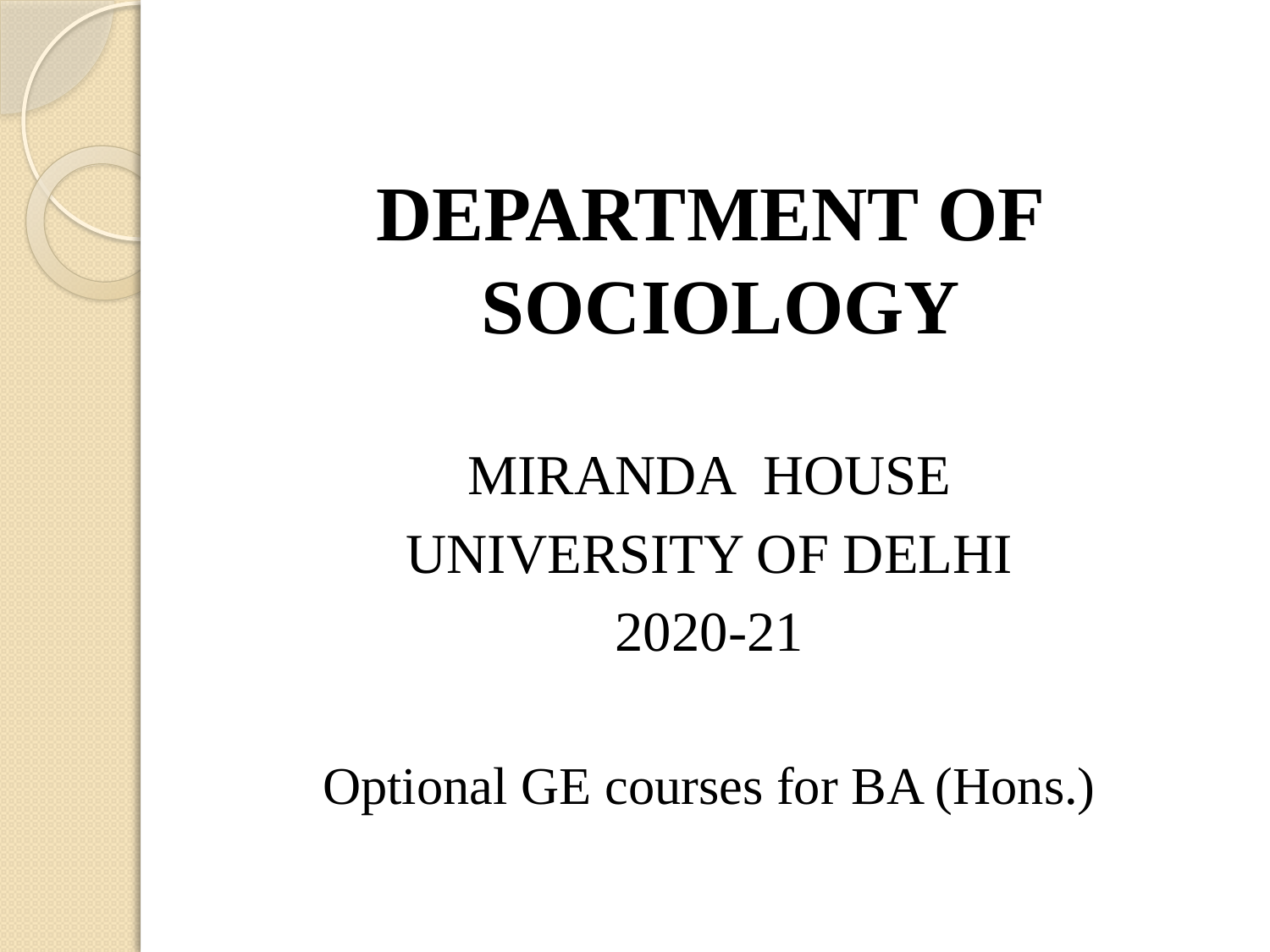

DEPARTMENT OF SOCIOLOGY

MIRANDA  HOUSE
UNIVERSITY OF DELHI
2020-21

Optional GE courses for BA (Hons.)